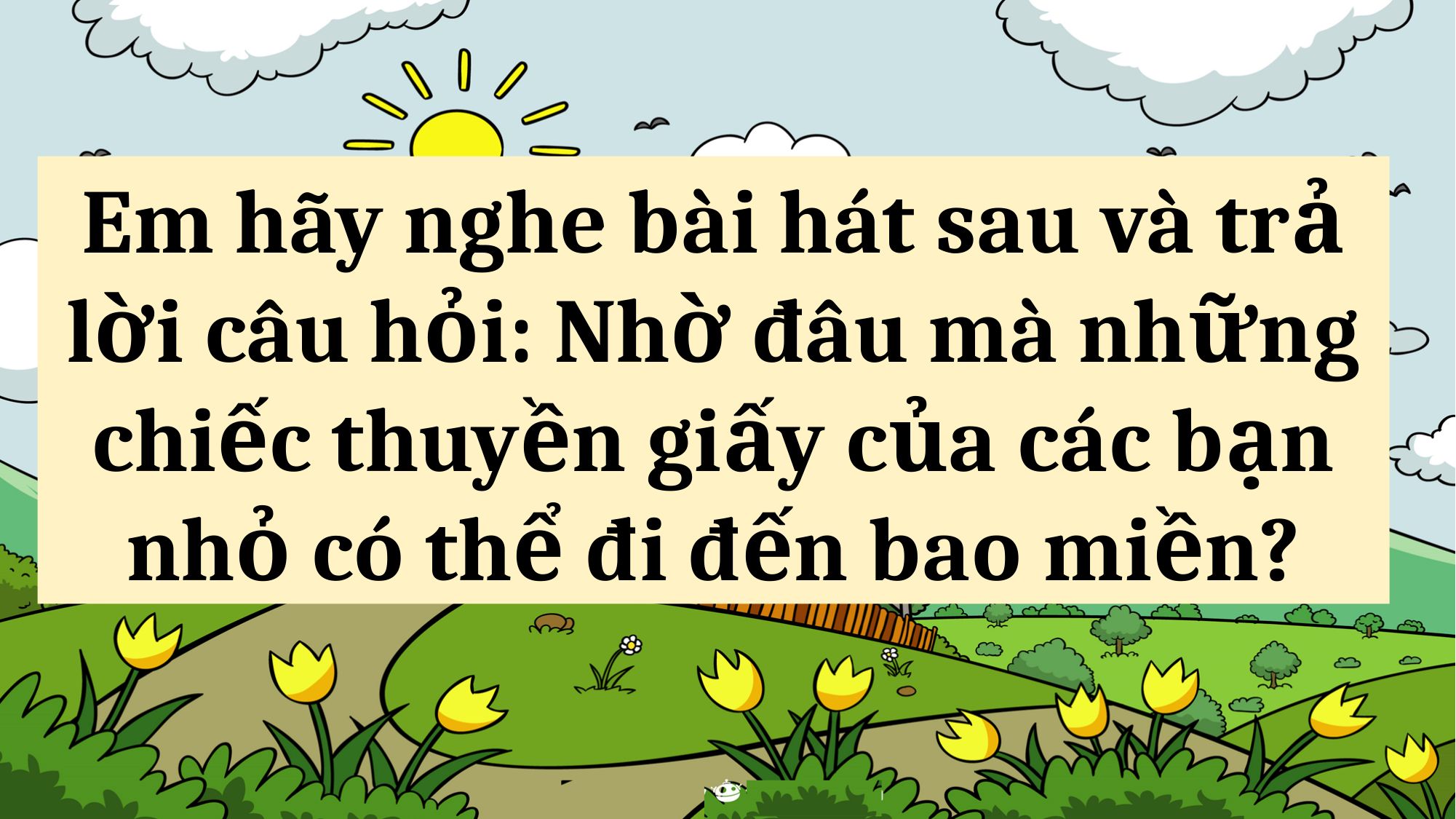

Em hãy nghe bài hát sau và trả lời câu hỏi: Nhờ đâu mà những chiếc thuyền giấy của các bạn nhỏ có thể đi đến bao miền?